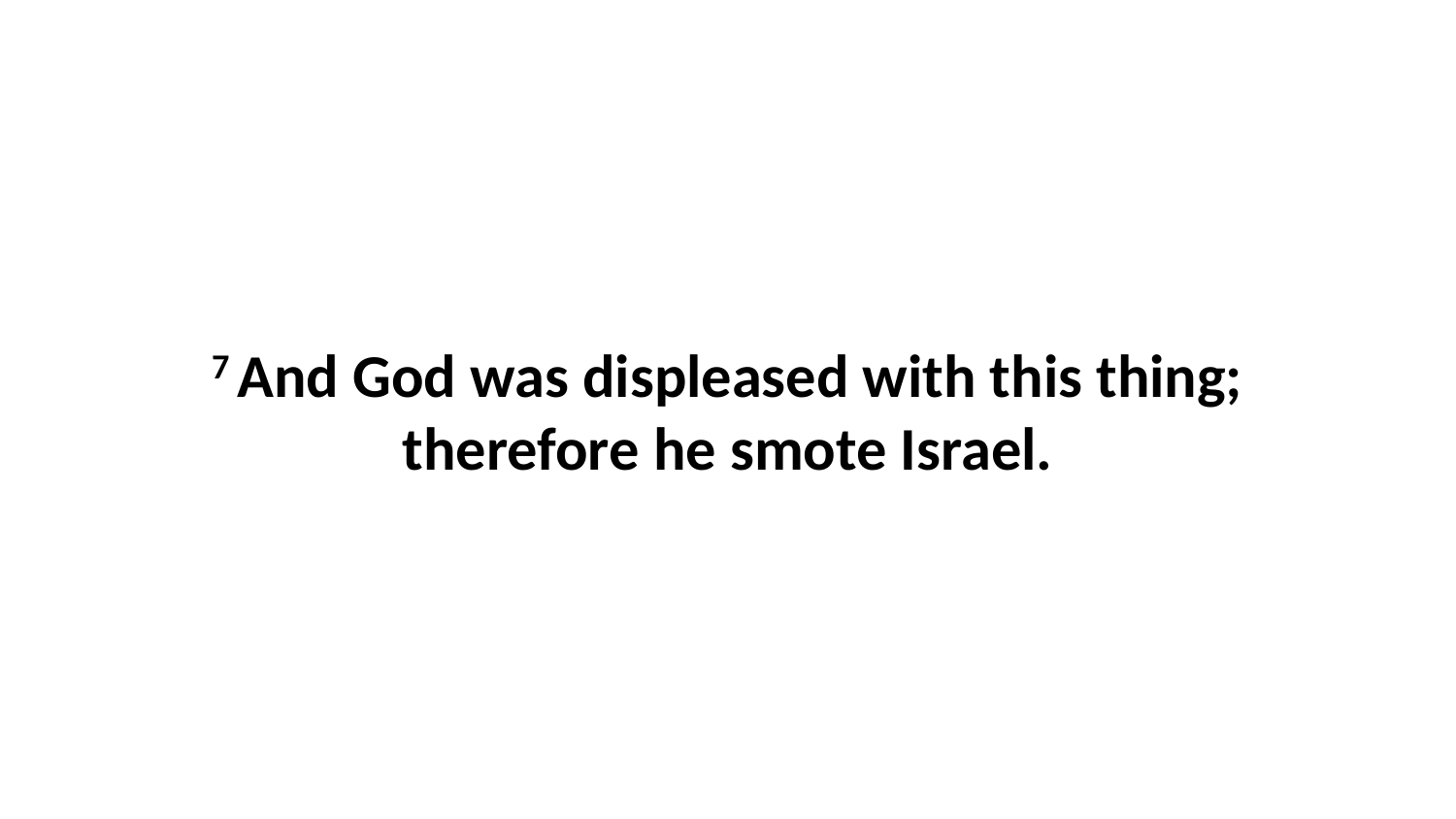

7 And God was displeased with this thing; therefore he smote Israel.